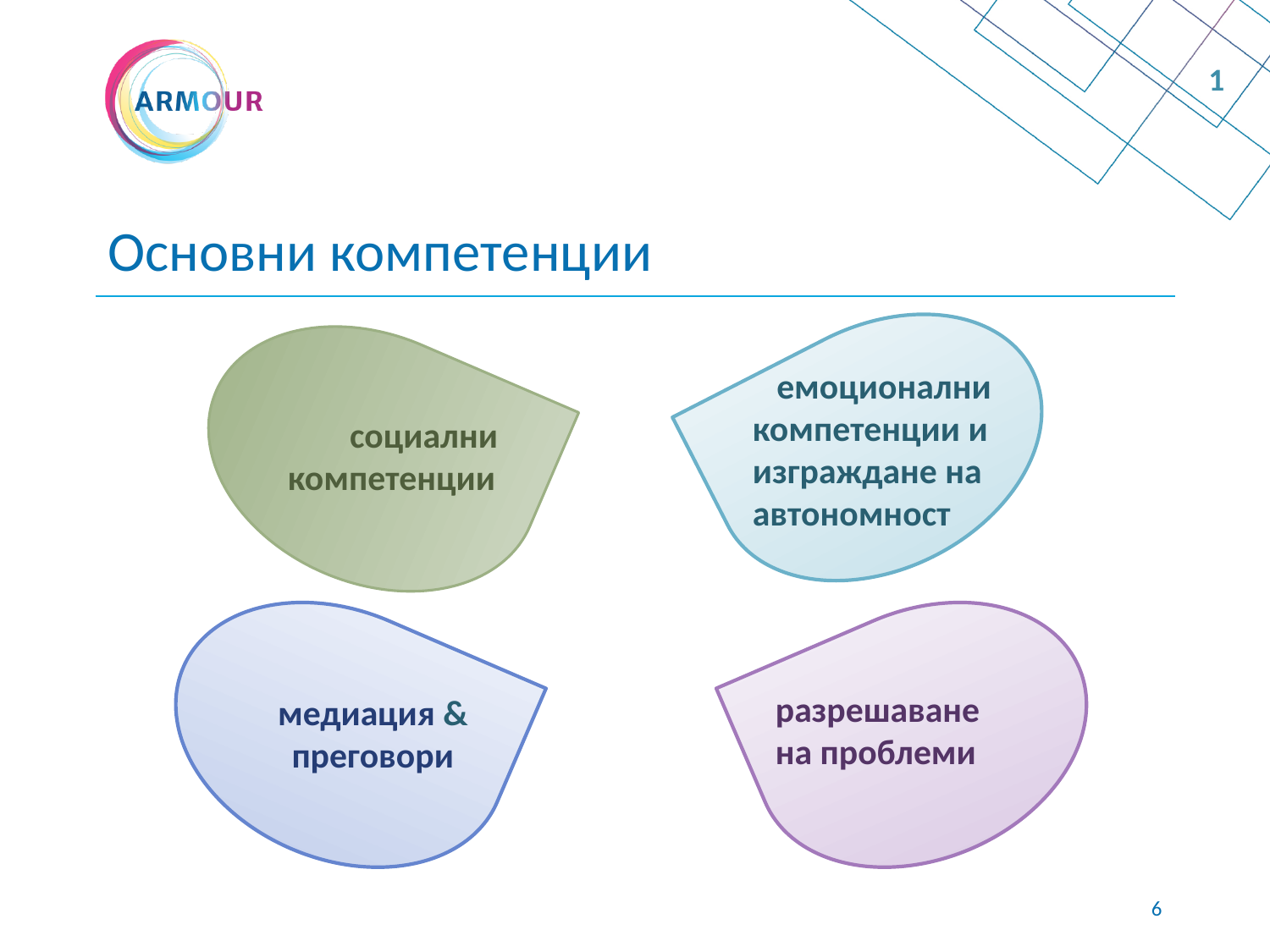

1
Основни компетенции

   емоционални компетенции и изграждане на автономност

        социални компетенции

медиация & преговори

разрешаване
на проблеми

6